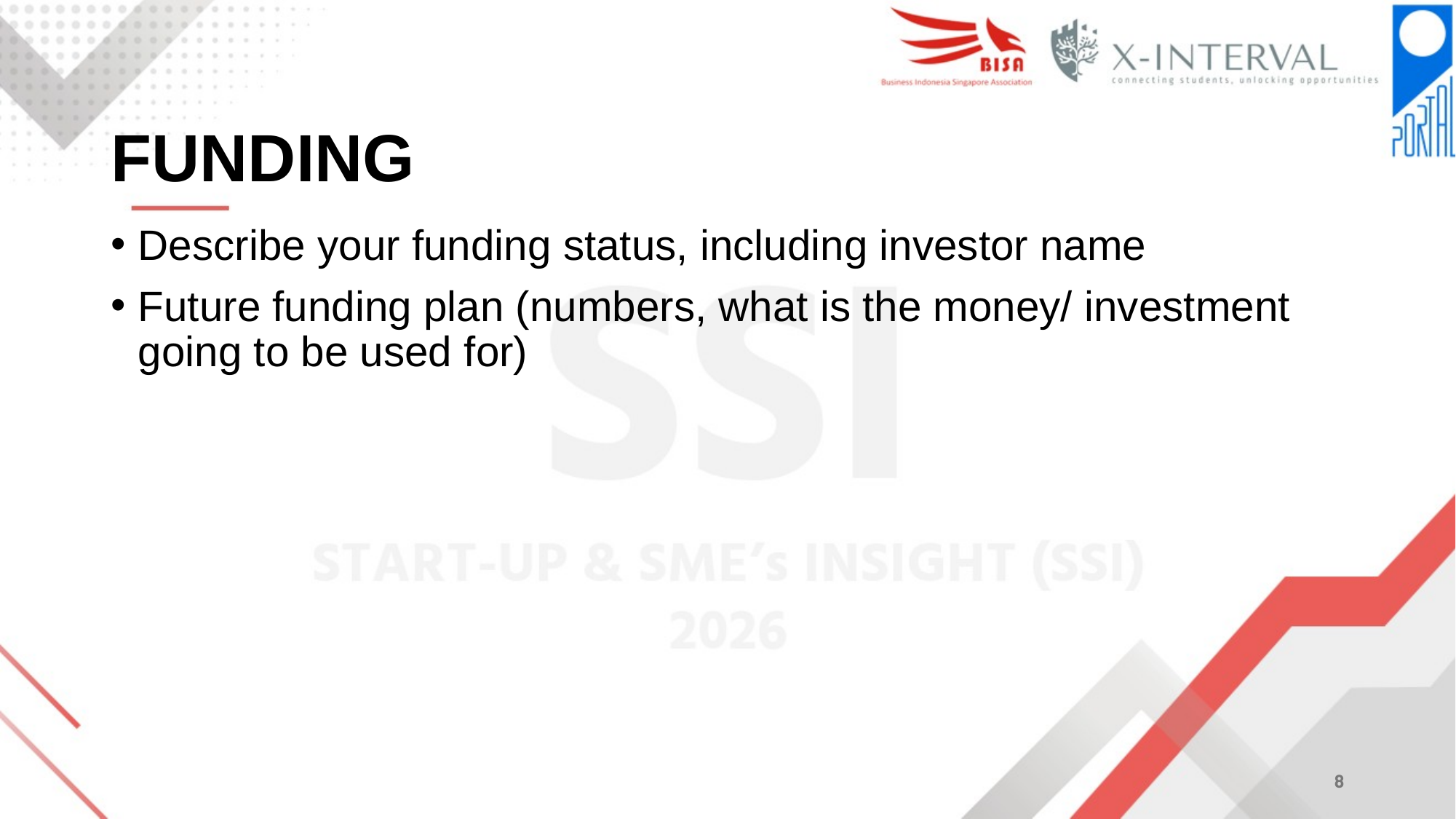

# FUNDING
Describe your funding status, including investor name
Future funding plan (numbers, what is the money/ investment going to be used for)
8